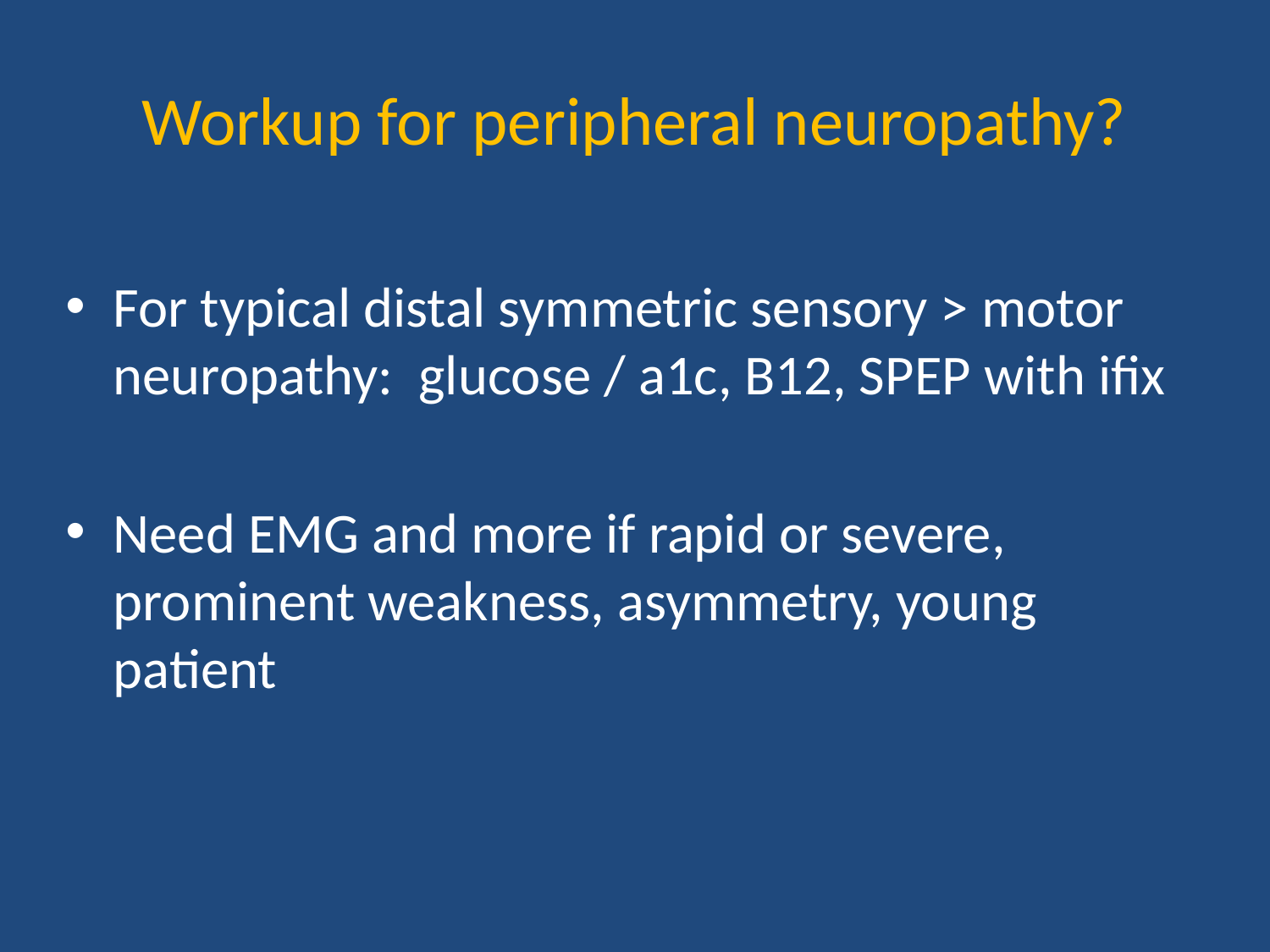

# Workup for peripheral neuropathy?
For typical distal symmetric sensory > motor neuropathy:  glucose / a1c, B12, SPEP with ifix

Need EMG and more if rapid or severe, prominent weakness, asymmetry, young patient